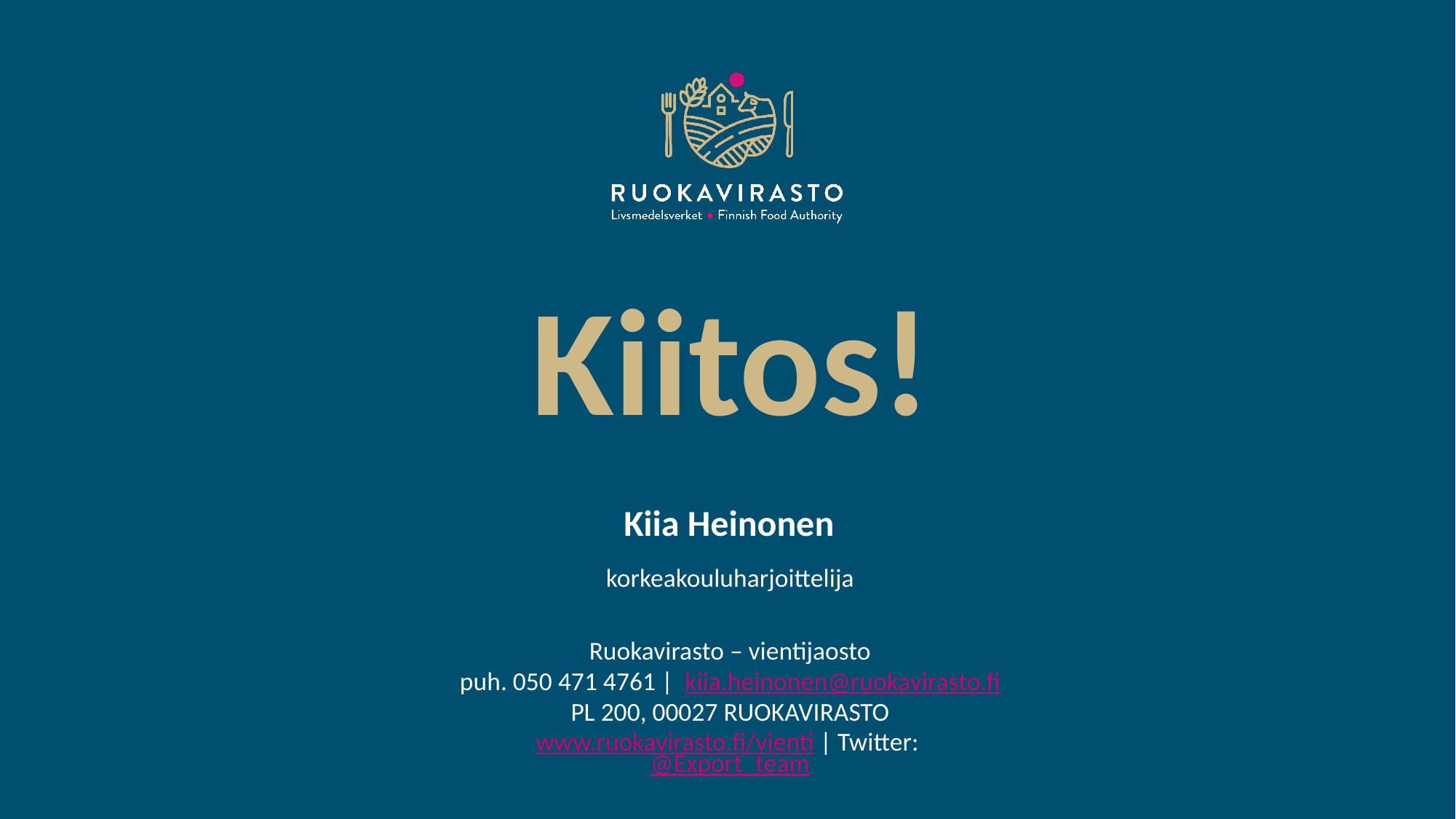

Kiitos!
Kiia Heinonen
korkeakouluharjoittelija
Ruokavirasto – vientijaosto
puh. 050 471 4761 |  kiia.heinonen@ruokavirasto.fi
PL 200, 00027 RUOKAVIRASTO
www.ruokavirasto.fi/vienti | Twitter: @Export_team